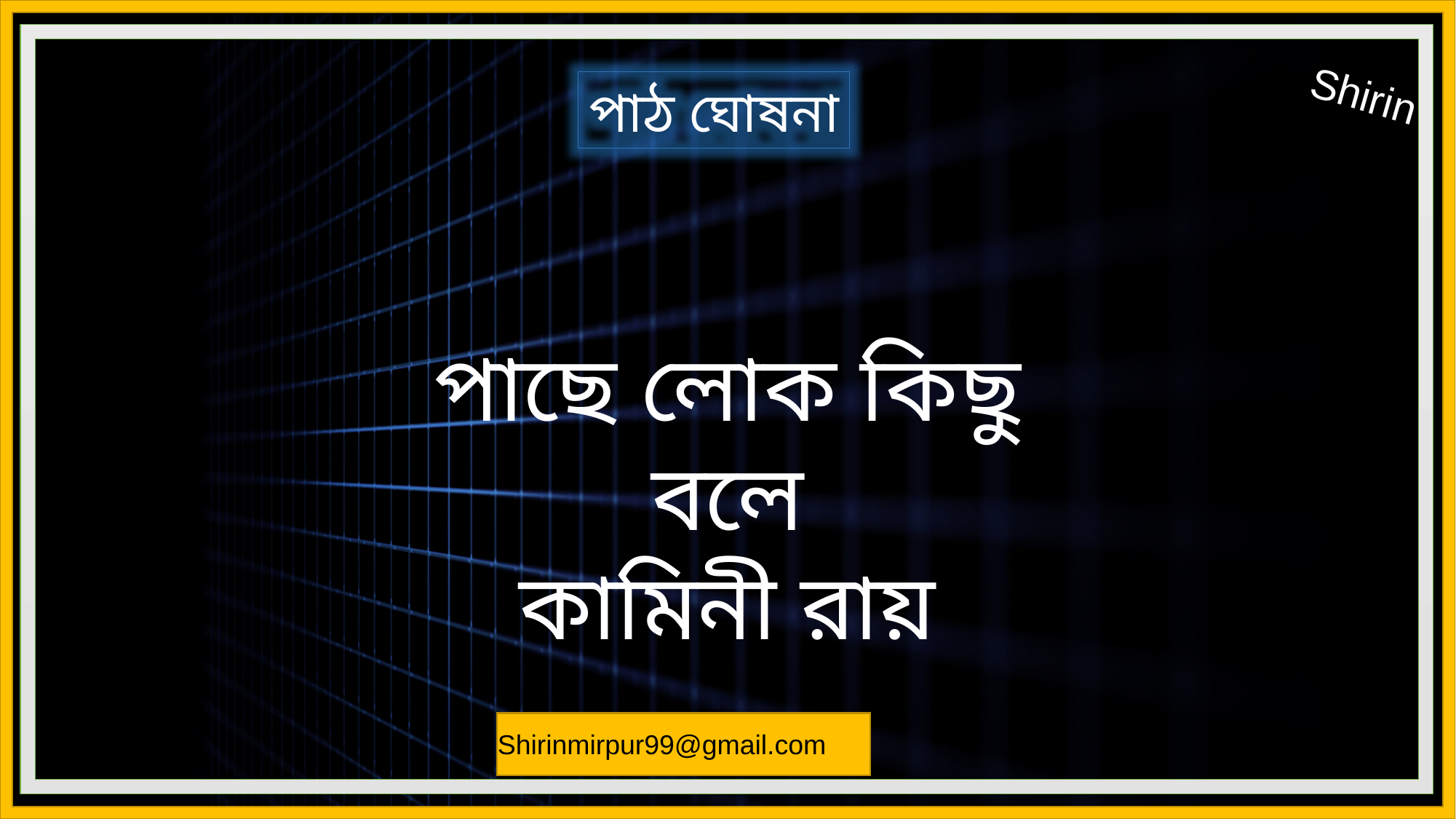

পাঠ ঘোষনা
পাছে লোক কিছু বলে
কামিনী রায়